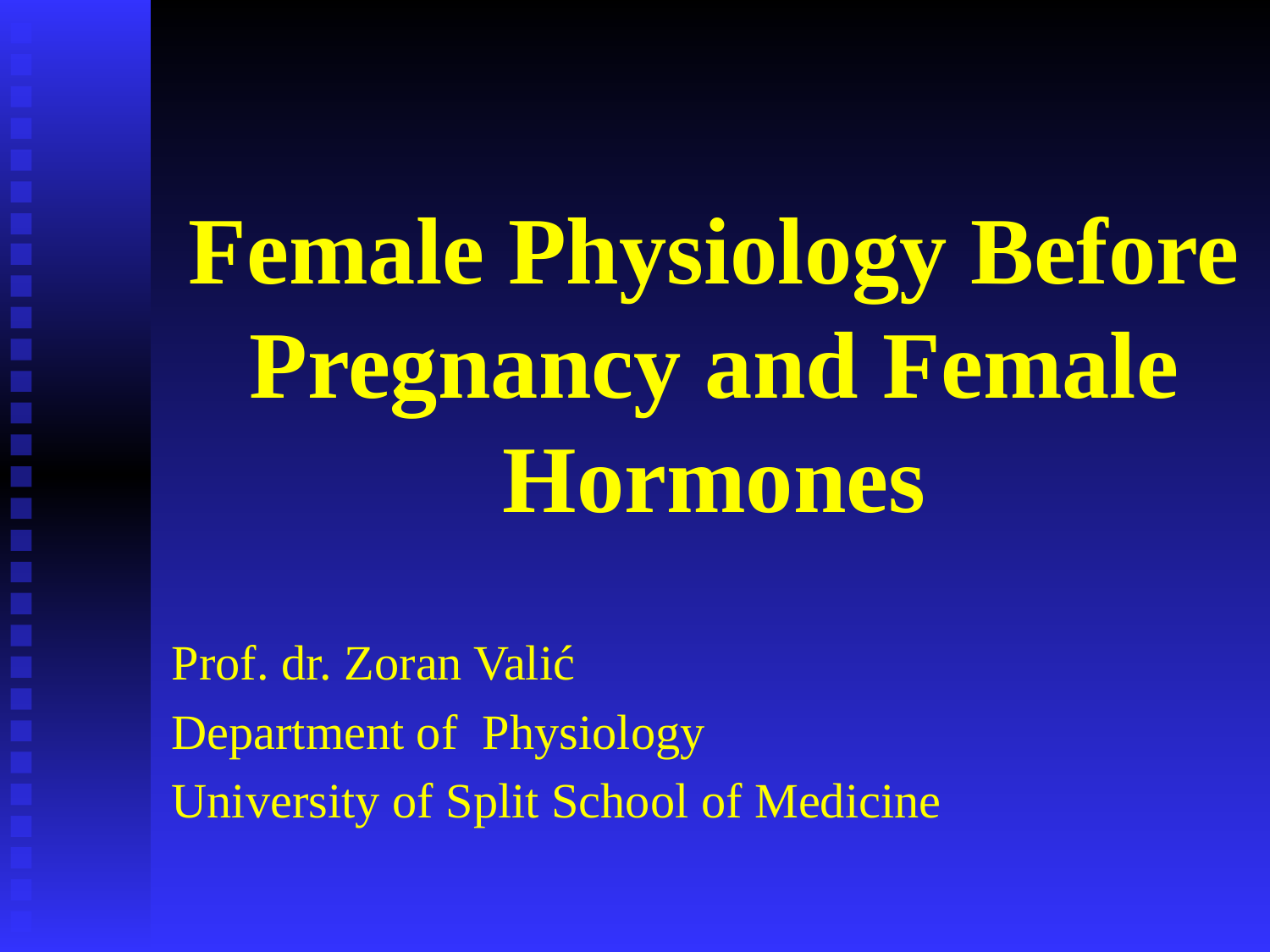

# Female Physiology Before Pregnancy and Female Hormones
Prof. dr. Zoran Valić
Department of  Physiology
University of Split School of Medicine